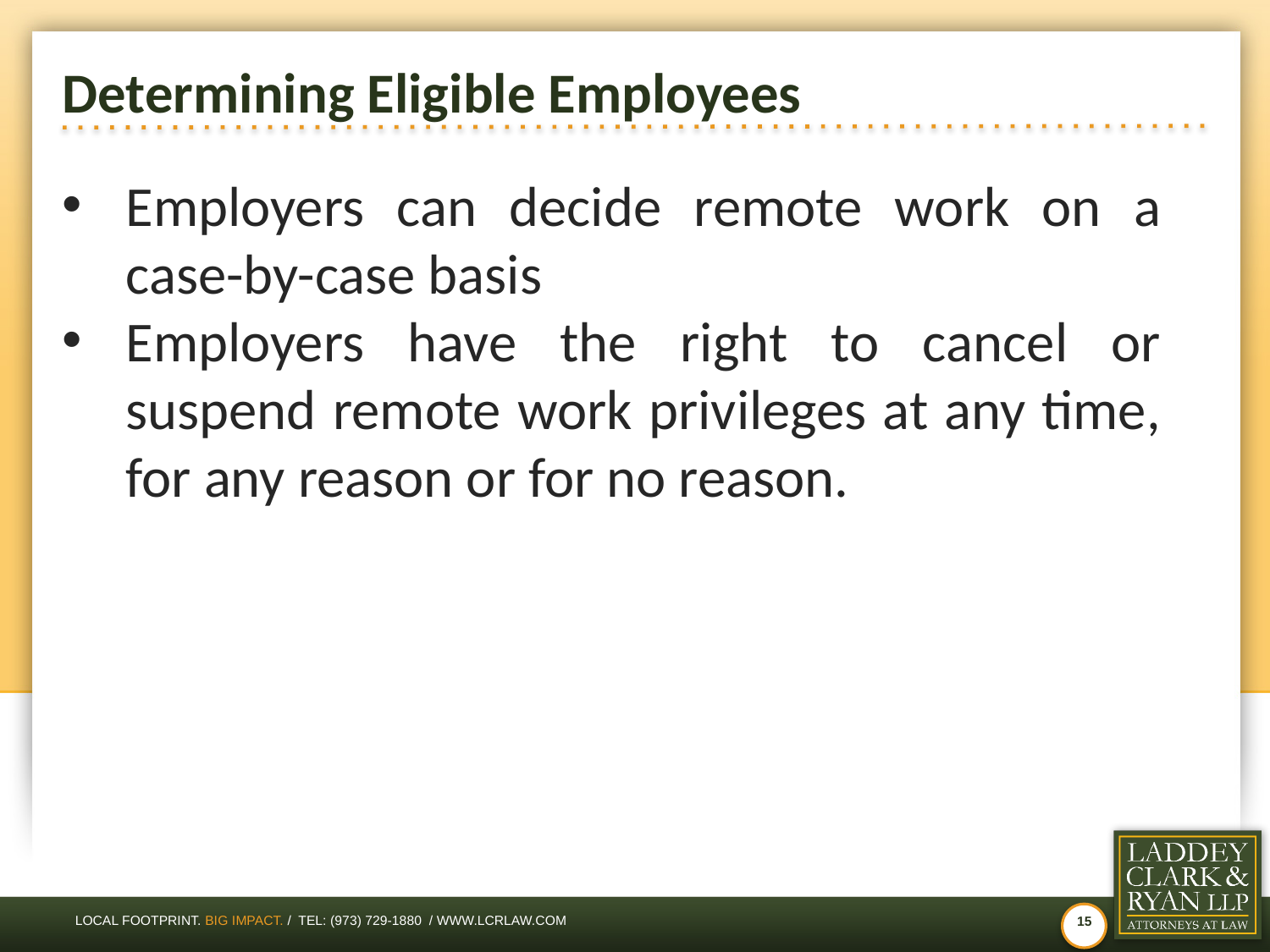

# Determining Eligible Employees
Employers can decide remote work on a case-by-case basis
Employers have the right to cancel or suspend remote work privileges at any time, for any reason or for no reason.